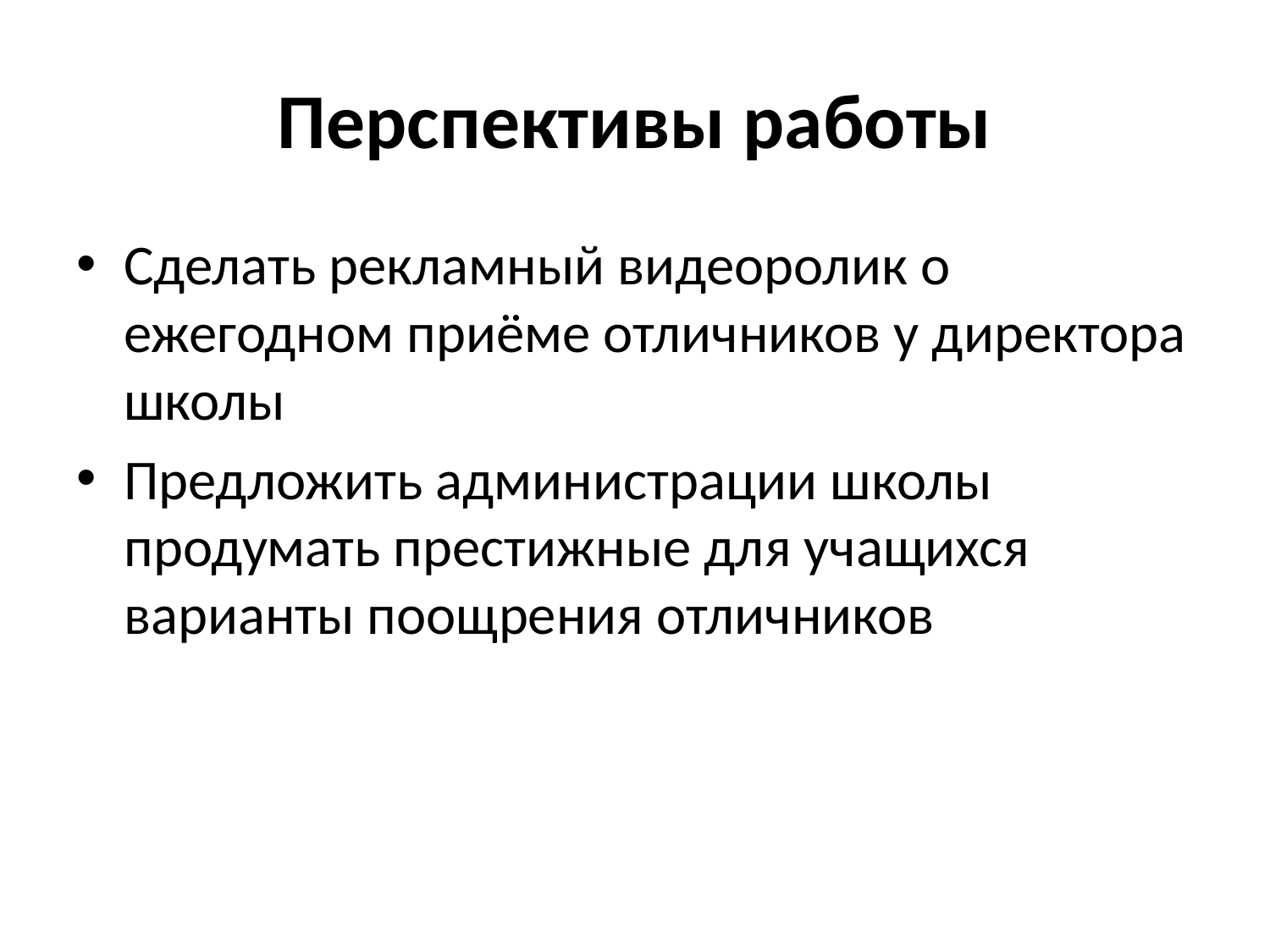

# Перспективы работы
Сделать рекламный видеоролик о ежегодном приёме отличников у директора школы
Предложить администрации школы продумать престижные для учащихся варианты поощрения отличников